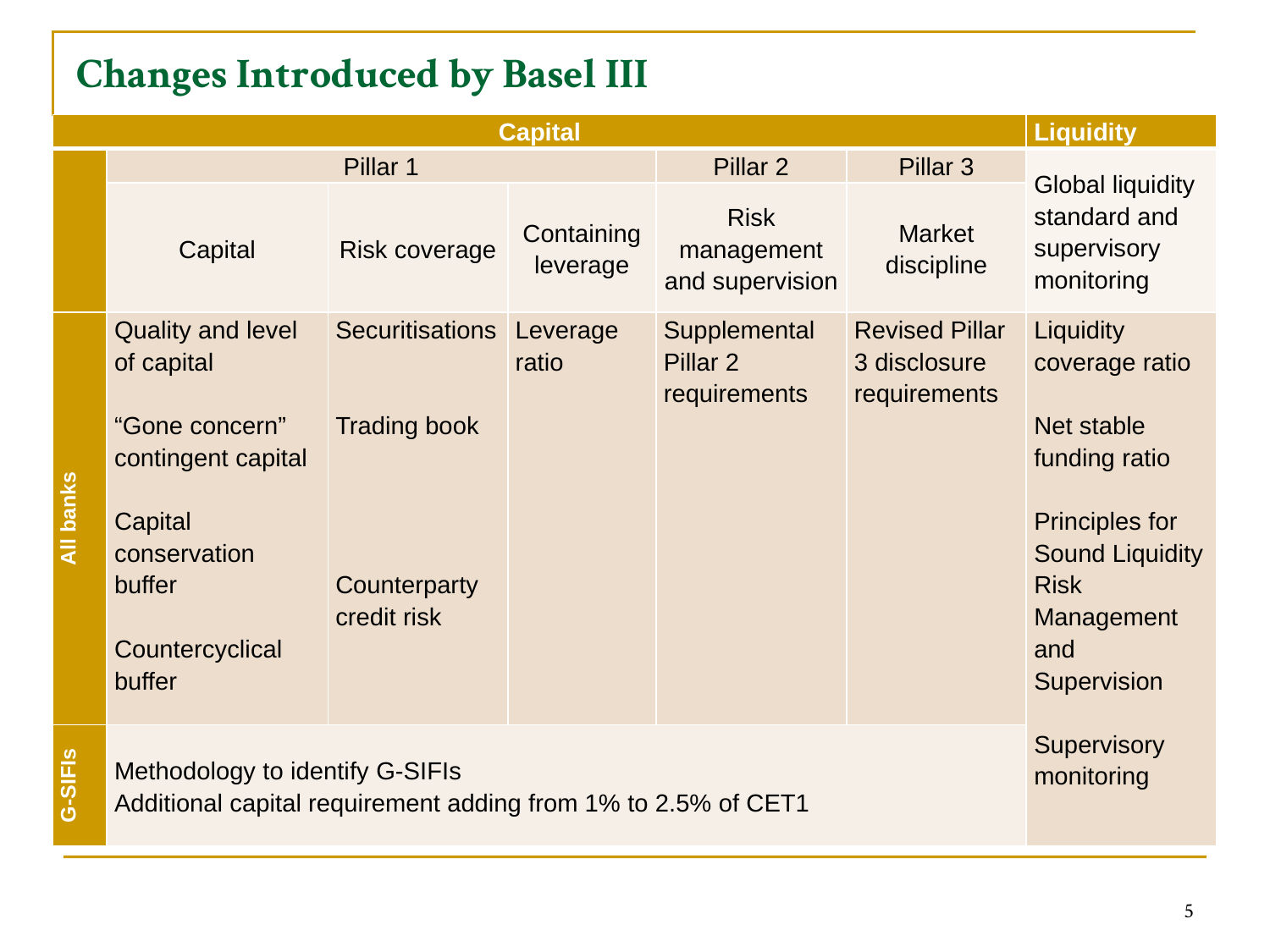

# Changes Introduced by Basel III
| Capital |  |  |  |  |  | Liquidity |
| --- | --- | --- | --- | --- | --- | --- |
|  | Pillar 1 |  |  | Pillar 2 | Pillar 3 | Global liquidity standard and supervisory monitoring |
|  | Capital | Risk coverage | Containing leverage | Risk management and supervision | Market discipline |  |
| All banks | Quality and level of capital   “Gone concern” contingent capital   Capital conservation buffer   Countercyclical buffer | Securitisations     Trading book         Counterparty credit risk | Leverage ratio | Supplemental Pillar 2 requirements | Revised Pillar 3 disclosure requirements | Liquidity coverage ratio   Net stable funding ratio   Principles for Sound Liquidity Risk Management and Supervision   Supervisory monitoring |
| G-SIFIs | Methodology to identify G-SIFIs Additional capital requirement adding from 1% to 2.5% of CET1 |  |  |  |  |  |
5